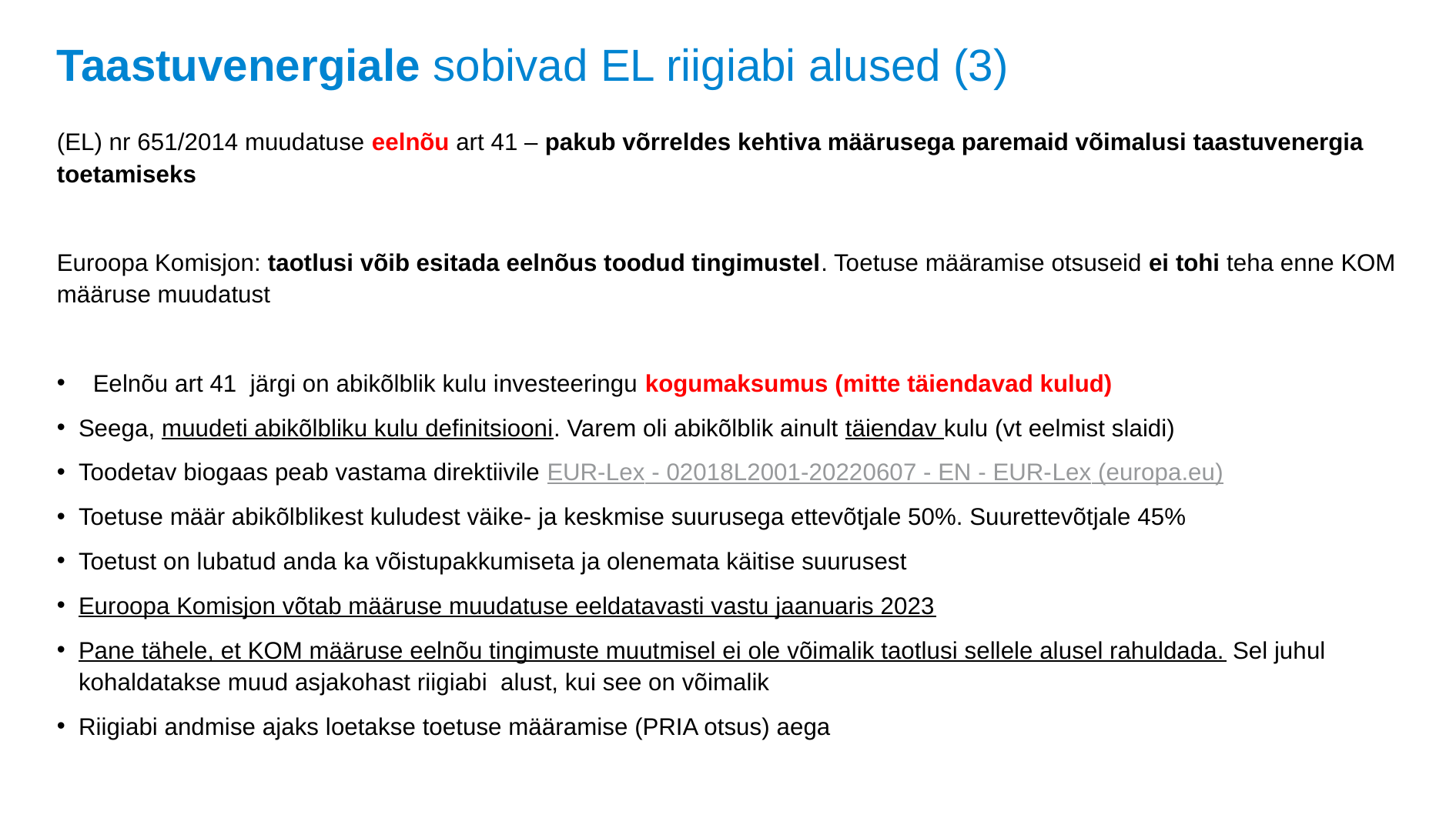

# Taastuvenergiale sobivad EL riigiabi alused (3)
(EL) nr 651/2014 muudatuse eelnõu art 41 – pakub võrreldes kehtiva määrusega paremaid võimalusi taastuvenergia toetamiseks

Euroopa Komisjon: taotlusi võib esitada eelnõus toodud tingimustel. Toetuse määramise otsuseid ei tohi teha enne KOM määruse muudatust

Eelnõu art 41  järgi on abikõlblik kulu investeeringu kogumaksumus (mitte täiendavad kulud)
Seega, muudeti abikõlbliku kulu definitsiooni. Varem oli abikõlblik ainult täiendav kulu (vt eelmist slaidi)
Toodetav biogaas peab vastama direktiivile EUR-Lex - 02018L2001-20220607 - EN - EUR-Lex (europa.eu)
Toetuse määr abikõlblikest kuludest väike- ja keskmise suurusega ettevõtjale 50%. Suurettevõtjale 45%
Toetust on lubatud anda ka võistupakkumiseta ja olenemata käitise suurusest
Euroopa Komisjon võtab määruse muudatuse eeldatavasti vastu jaanuaris 2023
Pane tähele, et KOM määruse eelnõu tingimuste muutmisel ei ole võimalik taotlusi sellele alusel rahuldada. Sel juhul kohaldatakse muud asjakohast riigiabi  alust, kui see on võimalik
Riigiabi andmise ajaks loetakse toetuse määramise (PRIA otsus) aega